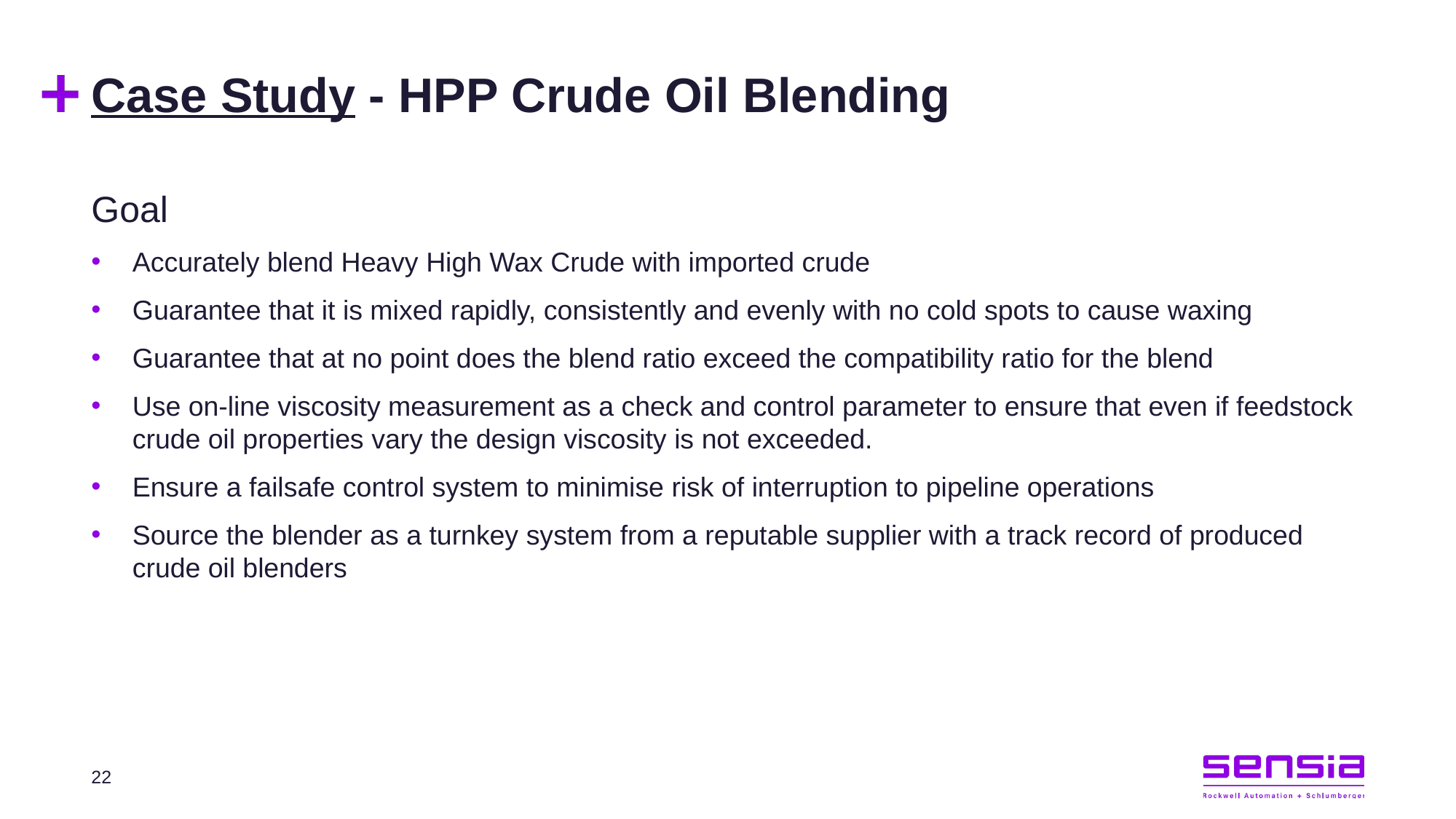

# Case Study - HPP Crude Oil Blending
Goal
Accurately blend Heavy High Wax Crude with imported crude
Guarantee that it is mixed rapidly, consistently and evenly with no cold spots to cause waxing
Guarantee that at no point does the blend ratio exceed the compatibility ratio for the blend
Use on-line viscosity measurement as a check and control parameter to ensure that even if feedstock crude oil properties vary the design viscosity is not exceeded.
Ensure a failsafe control system to minimise risk of interruption to pipeline operations
Source the blender as a turnkey system from a reputable supplier with a track record of produced crude oil blenders

22